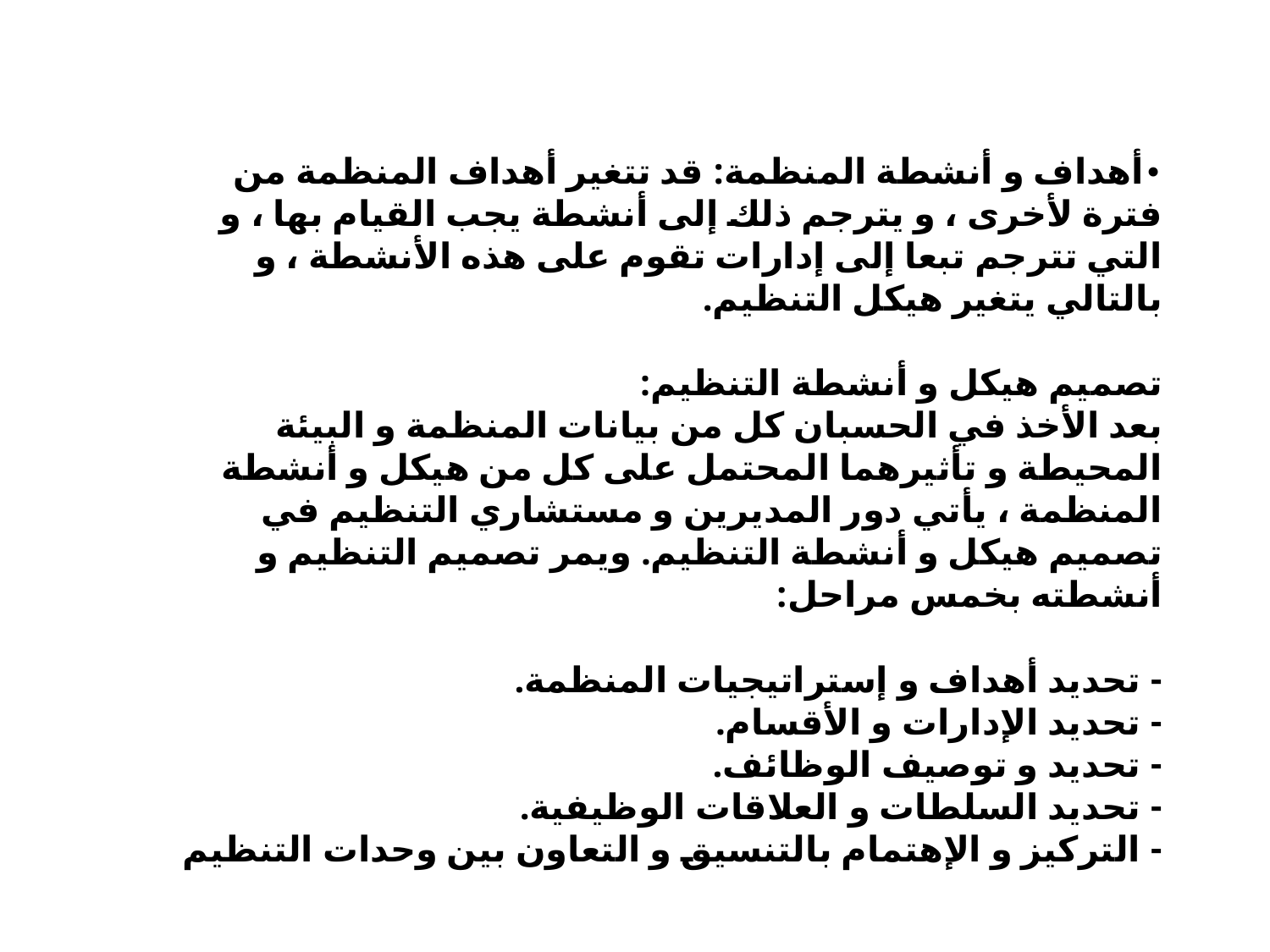

•أهداف و أنشطة المنظمة: قد تتغير أهداف المنظمة من فترة لأخرى ، و يترجم ذلك إلى أنشطة يجب القيام بها ، و التي تترجم تبعا إلى إدارات تقوم على هذه الأنشطة ، و بالتالي يتغير هيكل التنظيم.

تصميم هيكل و أنشطة التنظيم:
بعد الأخذ في الحسبان كل من بيانات المنظمة و البيئة المحيطة و تأثيرهما المحتمل على كل من هيكل و أنشطة المنظمة ، يأتي دور المديرين و مستشاري التنظيم في تصميم هيكل و أنشطة التنظيم. ويمر تصميم التنظيم و أنشطته بخمس مراحل:

- تحديد أهداف و إستراتيجيات المنظمة.
- تحديد الإدارات و الأقسام.
- تحديد و توصيف الوظائف.
- تحديد السلطات و العلاقات الوظيفية.
- التركيز و الإهتمام بالتنسيق و التعاون بين وحدات التنظيم